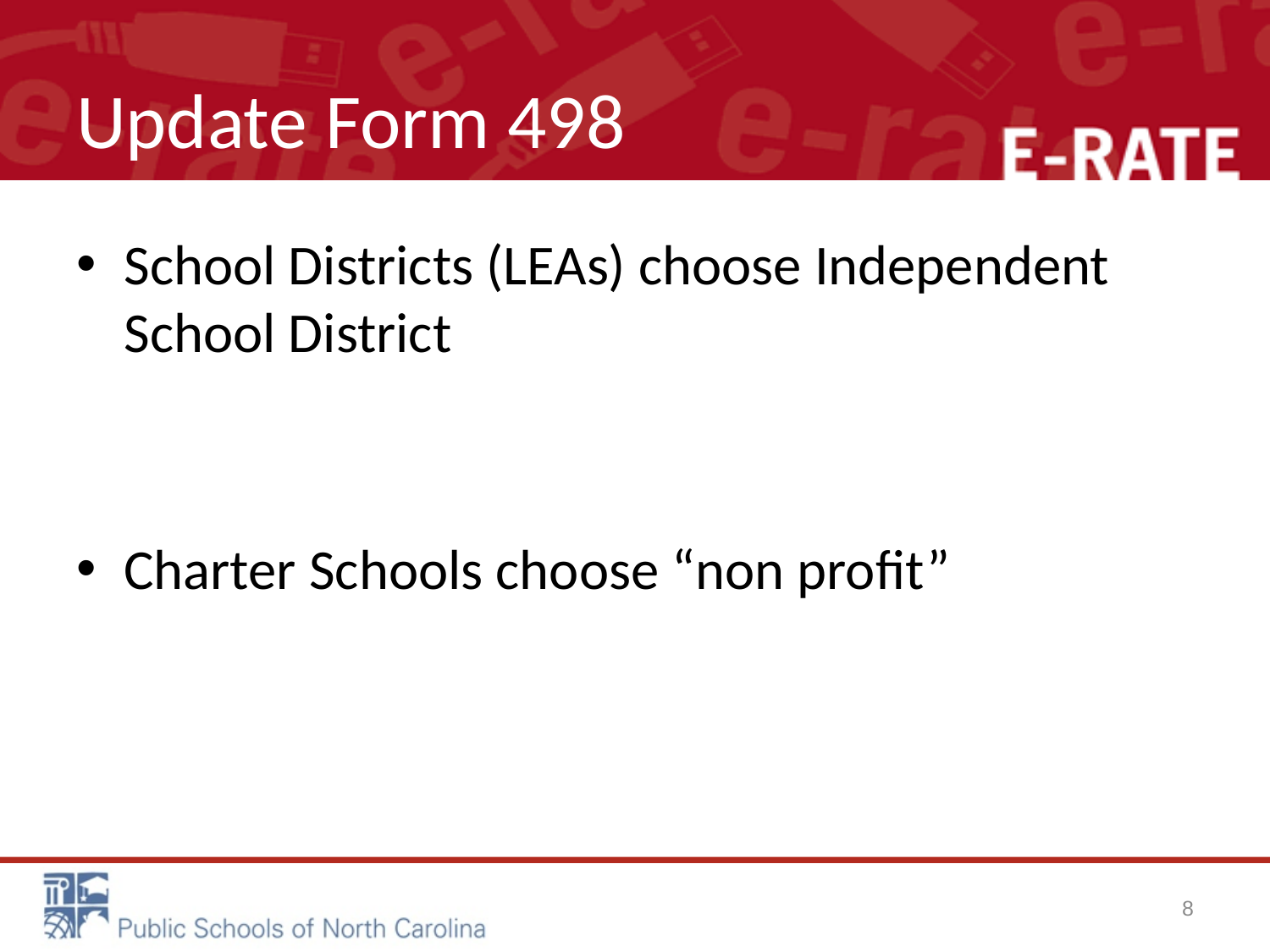

# Update Form 498
School Districts (LEAs) choose Independent School District

Charter Schools choose “non profit”
8